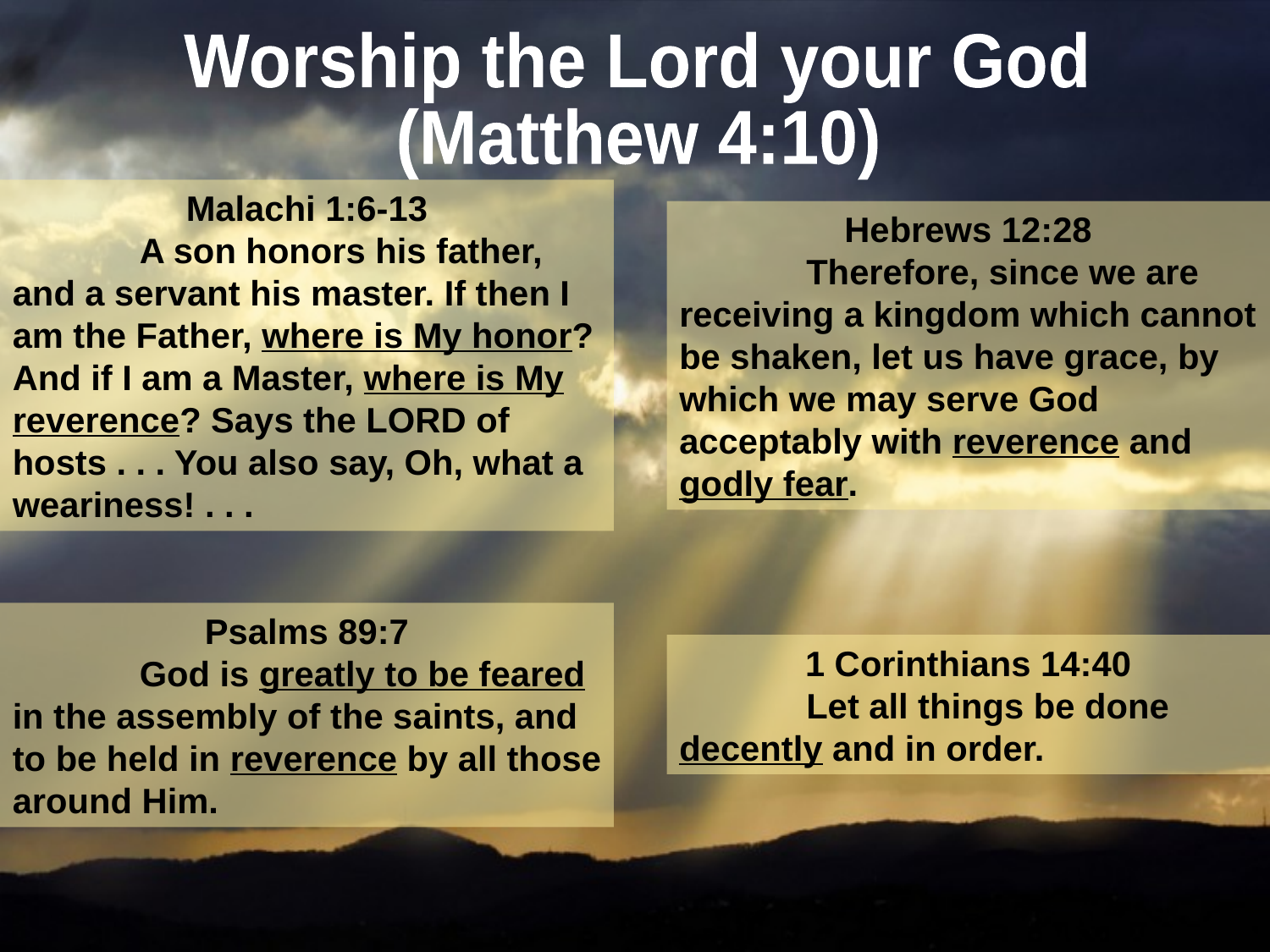

Worship the Lord your God
(Matthew 4:10)
Malachi 1:6-13
	A son honors his father, and a servant his master. If then I am the Father, where is My honor? And if I am a Master, where is My reverence? Says the LORD of hosts . . . You also say, Oh, what a weariness! . . .
Hebrews 12:28
	Therefore, since we are receiving a kingdom which cannot be shaken, let us have grace, by which we may serve God acceptably with reverence and godly fear.
Psalms 89:7
	God is greatly to be feared in the assembly of the saints, and to be held in reverence by all those around Him.
1 Corinthians 14:40
	Let all things be done decently and in order.